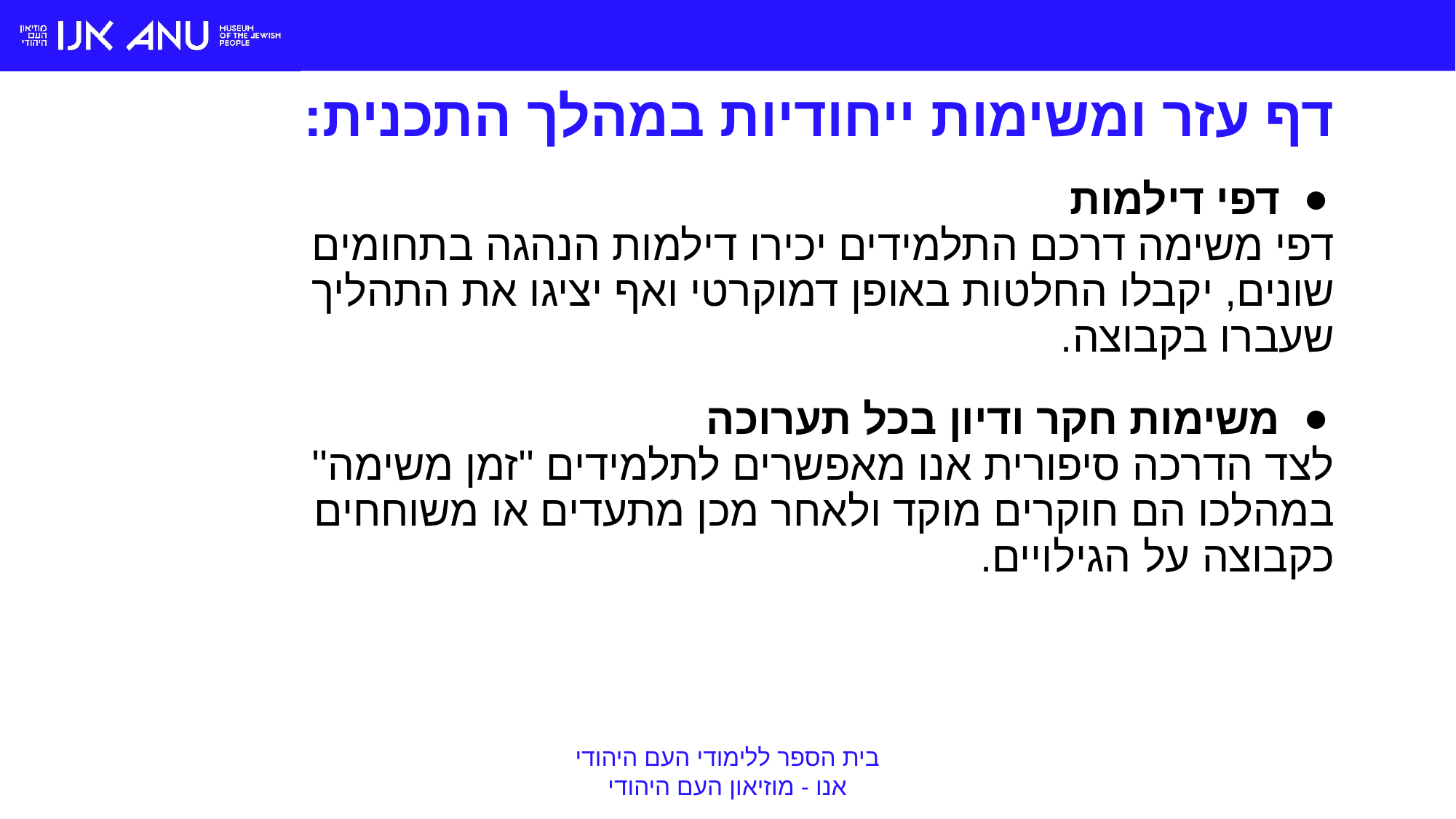

# דף עזר ומשימות ייחודיות במהלך התכנית:

דפי דילמות
דפי משימה דרכם התלמידים יכירו דילמות הנהגה בתחומים שונים, יקבלו החלטות באופן דמוקרטי ואף יציגו את התהליך שעברו בקבוצה.

משימות חקר ודיון בכל תערוכה
לצד הדרכה סיפורית אנו מאפשרים לתלמידים ''זמן משימה'' במהלכו הם חוקרים מוקד ולאחר מכן מתעדים או משוחחים כקבוצה על הגילויים.

בית הספר ללימודי העם היהודי
אנו - מוזיאון העם היהודי